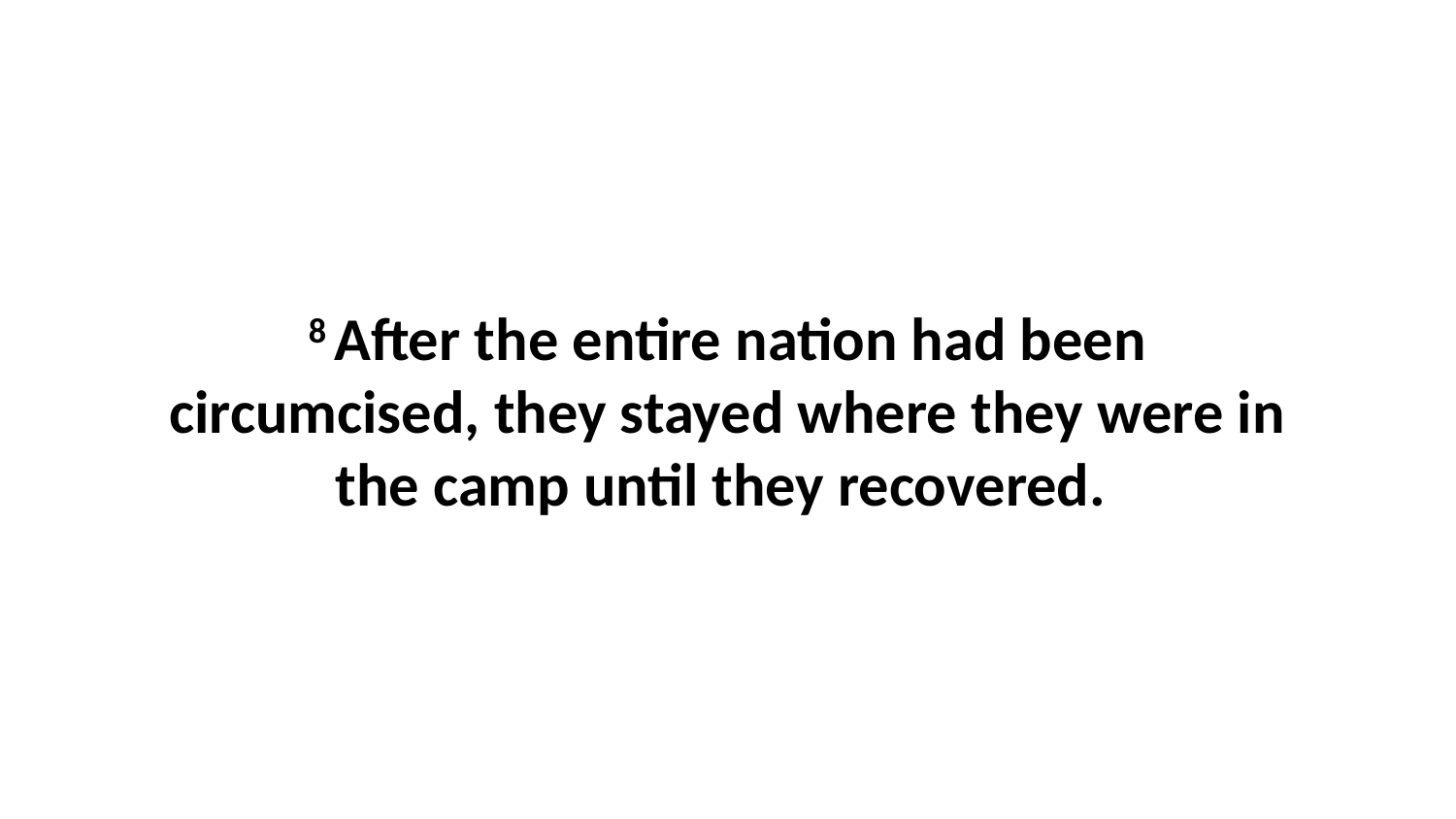

8 After the entire nation had been circumcised, they stayed where they were in the camp until they recovered.